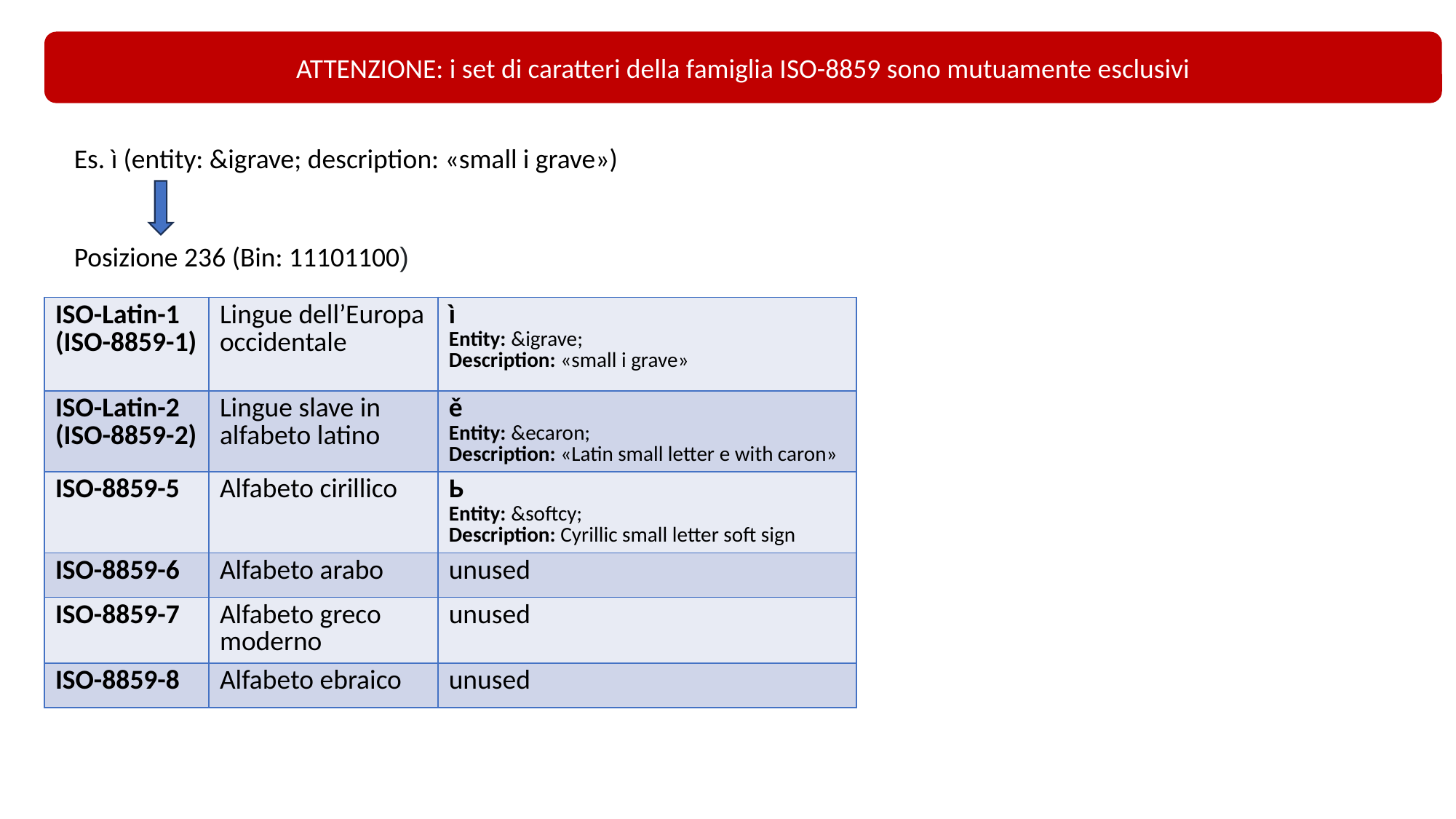

ATTENZIONE: i set di caratteri della famiglia ISO-8859 sono mutuamente esclusivi
Es. ì (entity: &igrave; description: «small i grave»)

Posizione 236 (Bin: 11101100)

| ISO-Latin-1 (ISO-8859-1) | Lingue dell’Europa occidentale | ì Entity: &igrave; Description: «small i grave» |
| --- | --- | --- |
| ISO-Latin-2 (ISO-8859-2) | Lingue slave in alfabeto latino | ě Entity: &ecaron; Description: «Latin small letter e with caron» |
| ISO-8859-5 | Alfabeto cirillico | Ь Entity: &softcy; Description: Cyrillic small letter soft sign |
| ISO-8859-6 | Alfabeto arabo | unused |
| ISO-8859-7 | Alfabeto greco moderno | unused |
| ISO-8859-8 | Alfabeto ebraico | unused |